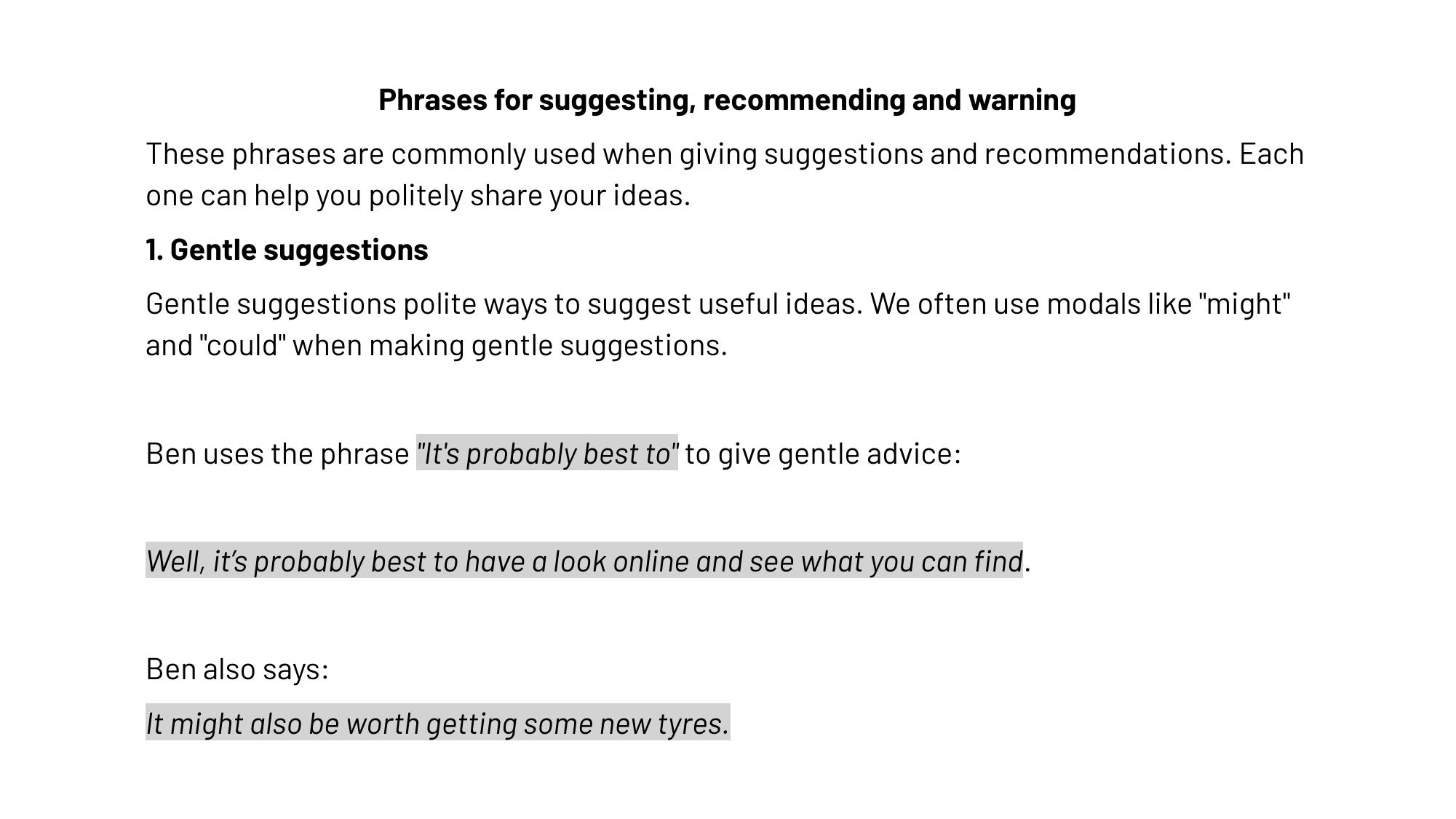

Phrases for suggesting, recommending and warning
These phrases are commonly used when giving suggestions and recommendations. Each one can help you politely share your ideas.
1. Gentle suggestions
Gentle suggestions polite ways to suggest useful ideas. We often use modals like "might" and "could" when making gentle suggestions.

Ben uses the phrase "It's probably best to" to give gentle advice:

Well, it’s probably best to have a look online and see what you can find.

Ben also says:
It might also be worth getting some new tyres.